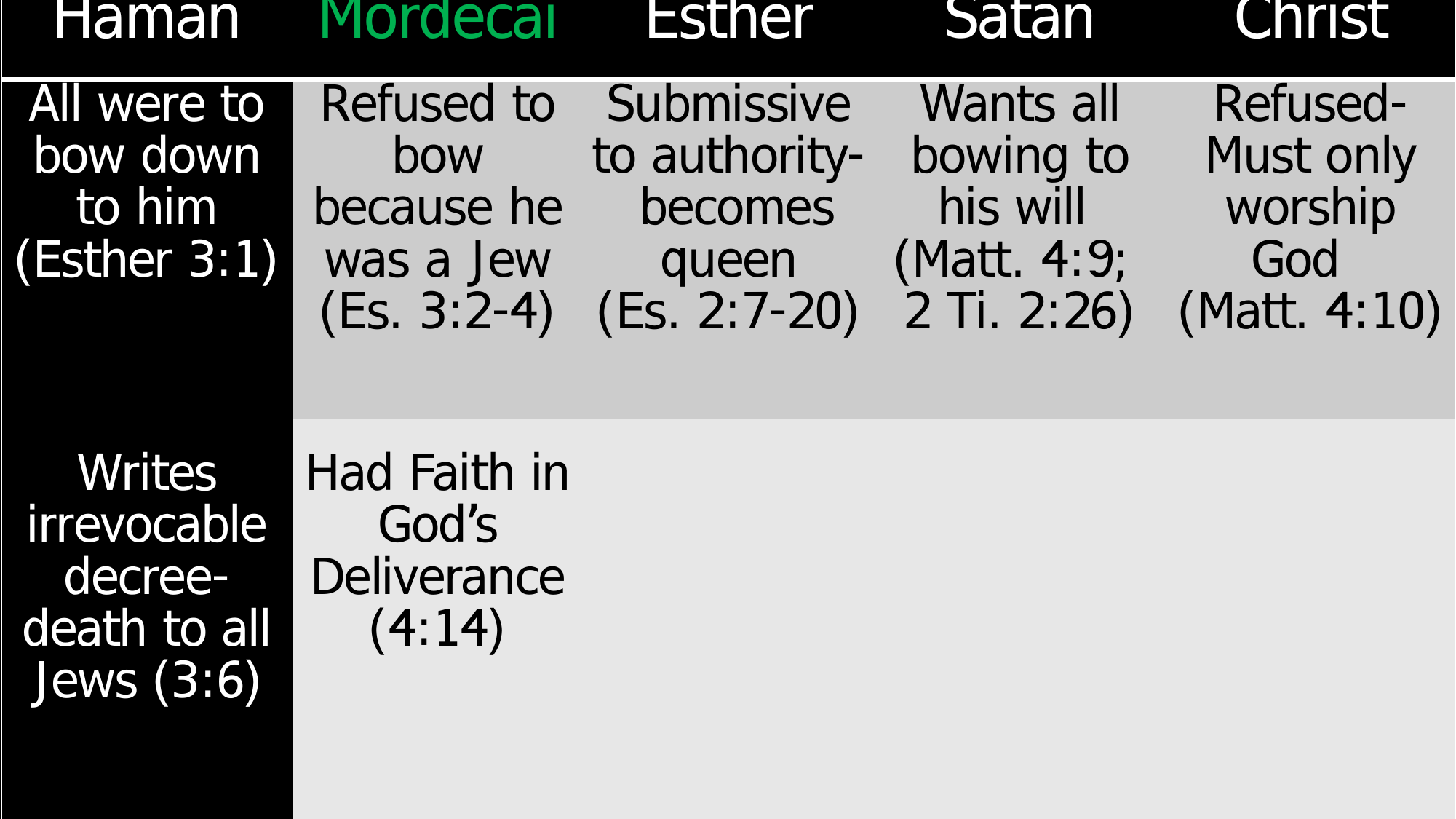

| Haman | Mordecai | Esther | Satan | Christ |
| --- | --- | --- | --- | --- |
| All were to bow down to him (Esther 3:1) | Refused to bow because he was a Jew (Es. 3:2-4) | Submissive to authority- becomes queen (Es. 2:7-20) | Wants all bowing to his will (Matt. 4:9; 2 Ti. 2:26) | Refused- Must only worship God (Matt. 4:10) |
| Writes irrevocable decree- death to all Jews (3:6) | Had Faith in God’s Deliverance (4:14) |  |  |  |